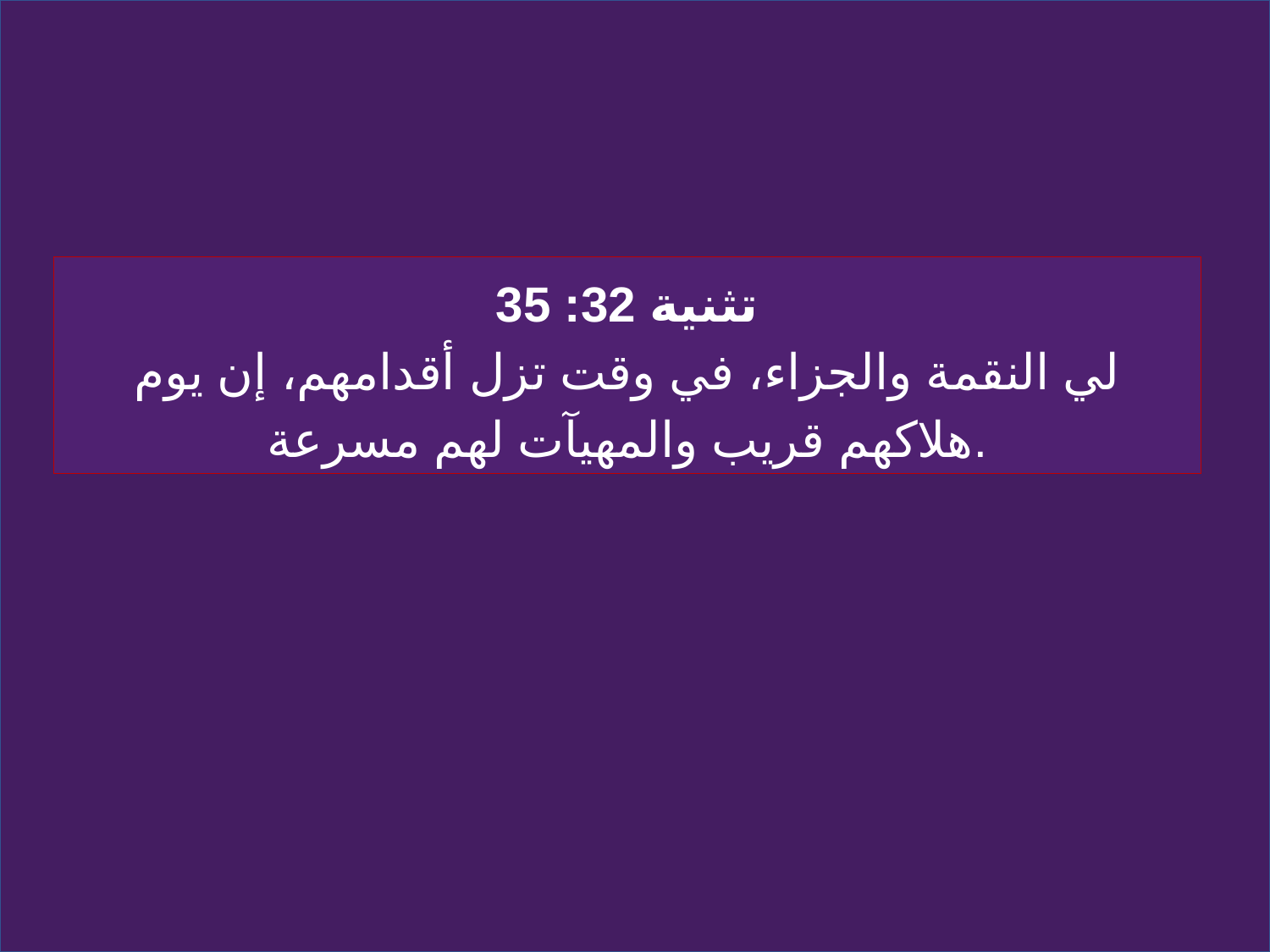

تثنية 32: 35
لي النقمة والجزاء، في وقت تزل أقدامهم، إن يوم هلاكهم قريب والمهيآت لهم مسرعة.